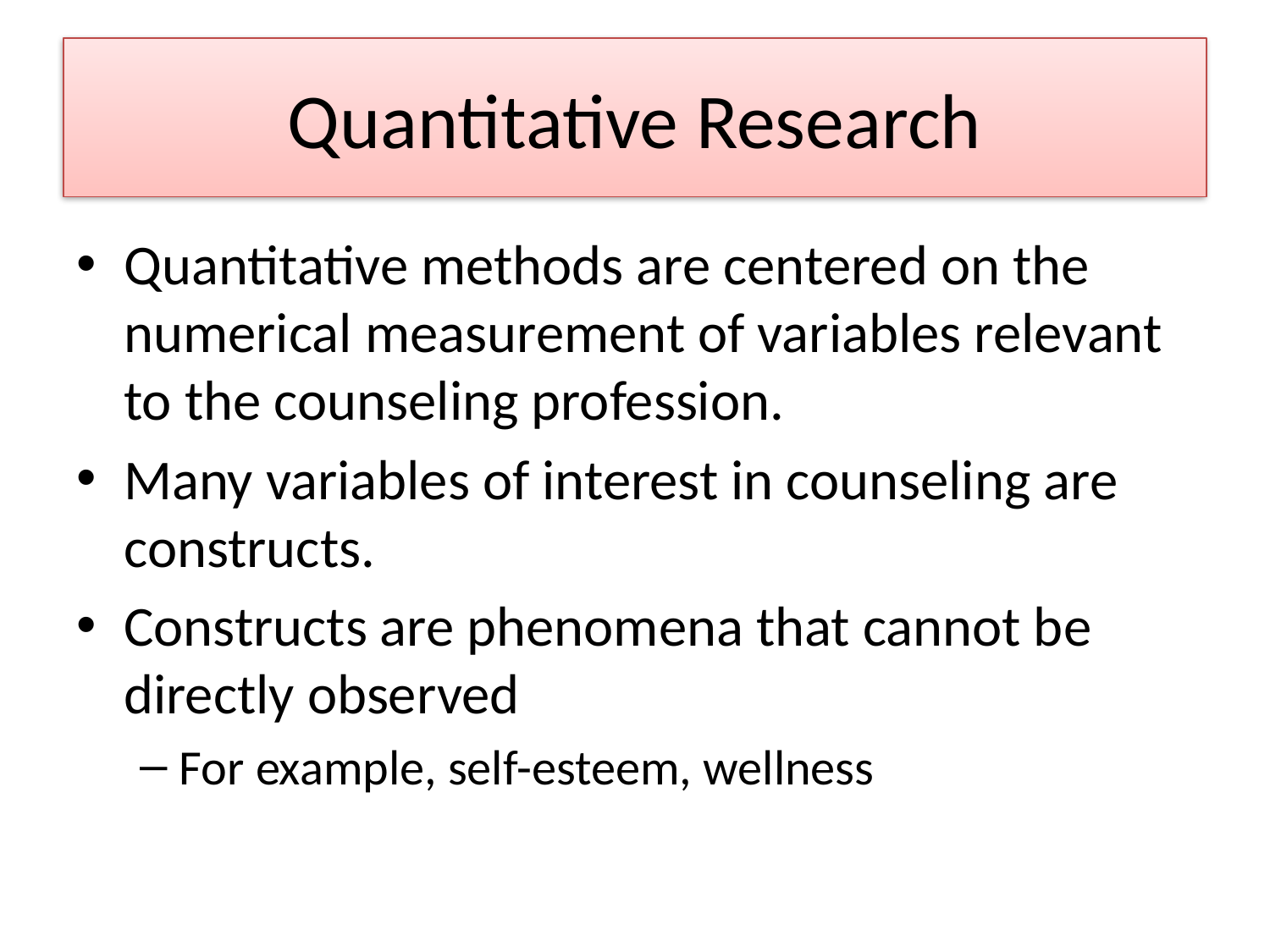

# Quantitative Research
Quantitative methods are centered on the numerical measurement of variables relevant to the counseling profession.
Many variables of interest in counseling are constructs.
Constructs are phenomena that cannot be directly observed
For example, self-esteem, wellness